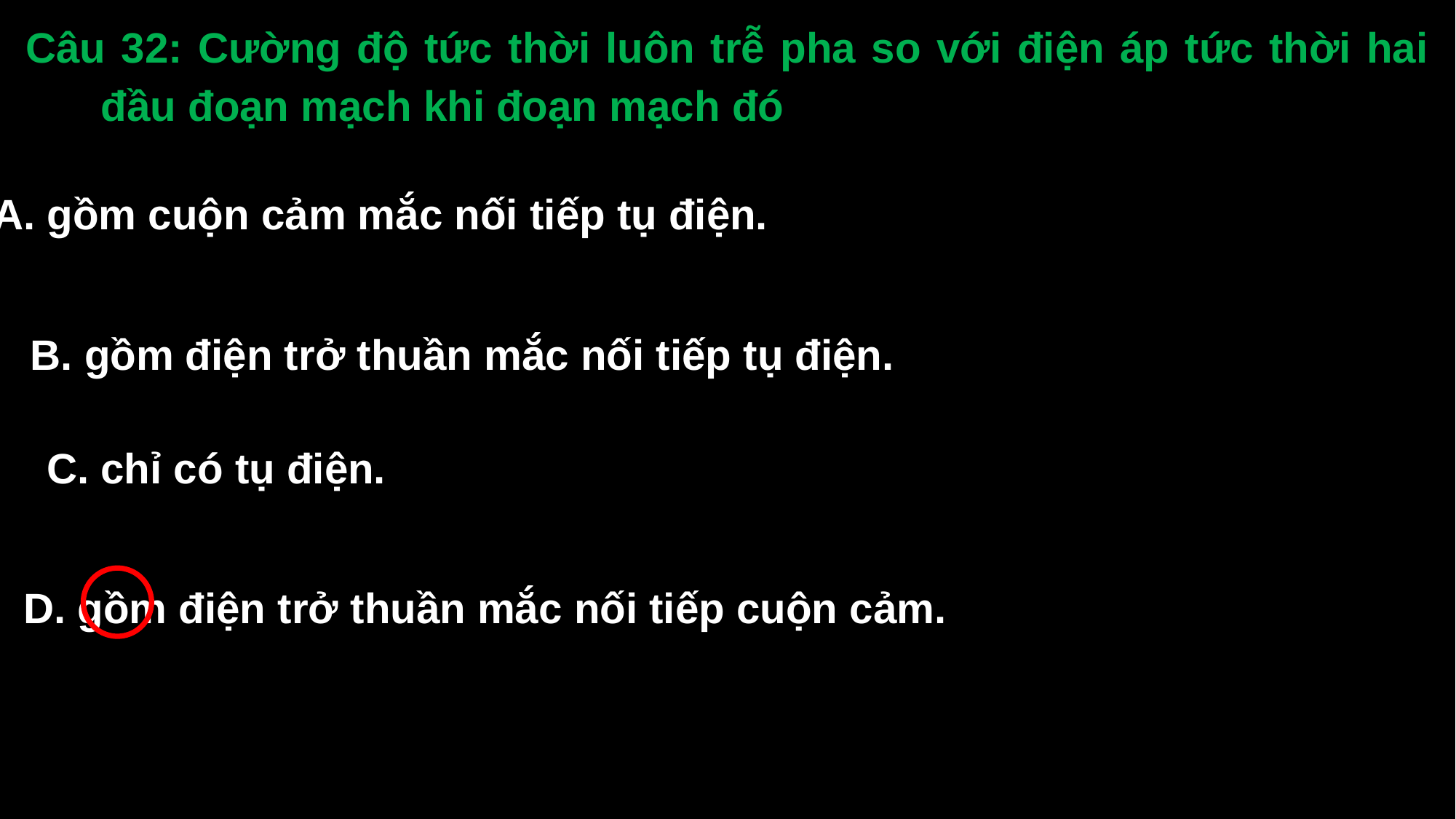

Câu 32: Cường độ tức thời luôn trễ pha so với điện áp tức thời hai đầu đoạn mạch khi đoạn mạch đó

A. gồm cuộn cảm mắc nối tiếp tụ điện.
B. gồm điện trở thuần mắc nối tiếp tụ điện.

C. chỉ có tụ điện.

D. gồm điện trở thuần mắc nối tiếp cuộn cảm.